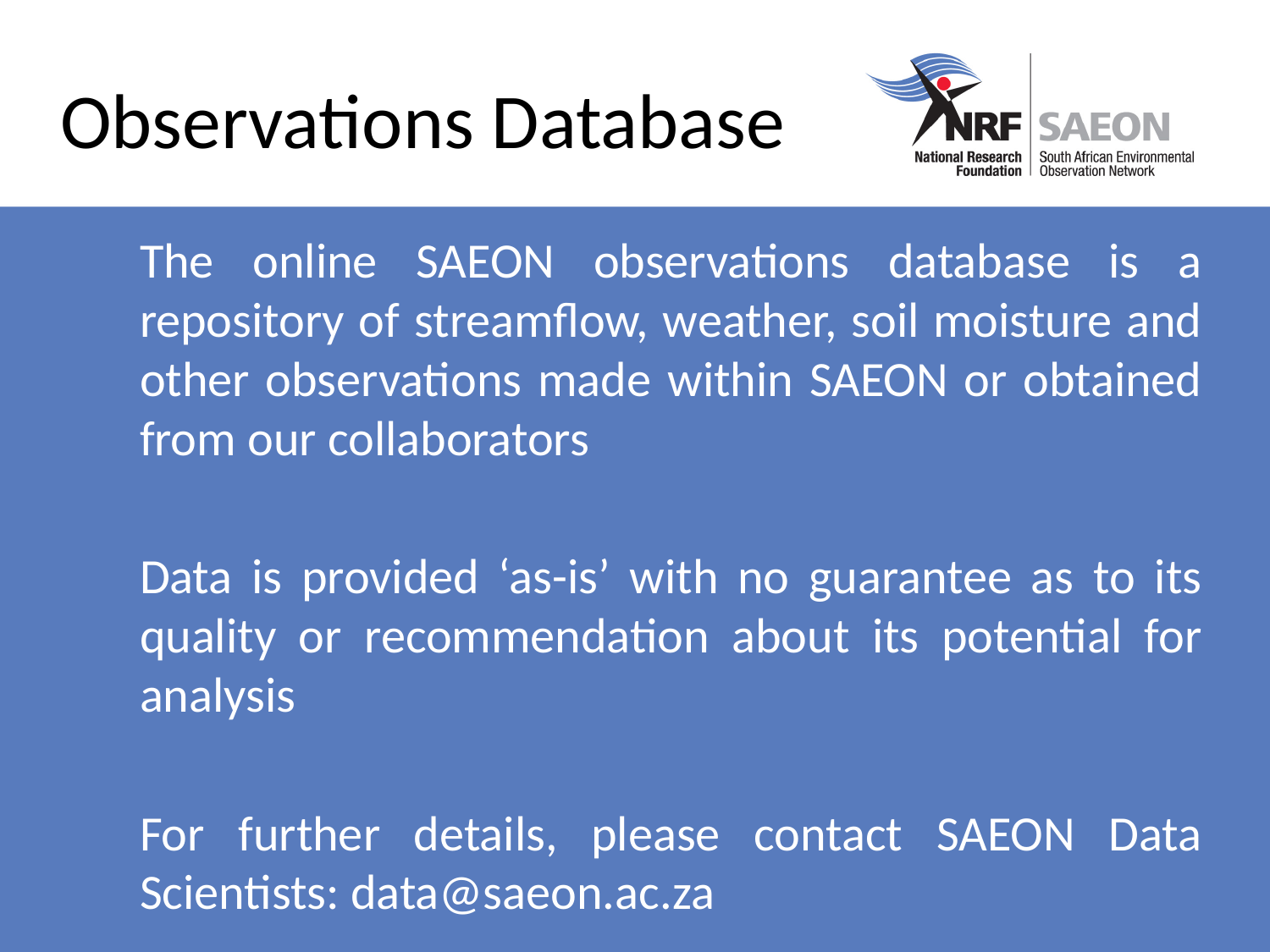

# Observations Database
The online SAEON observations database is a repository of streamflow, weather, soil moisture and other observations made within SAEON or obtained from our collaborators

Data is provided ‘as-is’ with no guarantee as to its quality or recommendation about its potential for analysis

For further details, please contact SAEON Data Scientists: data@saeon.ac.za